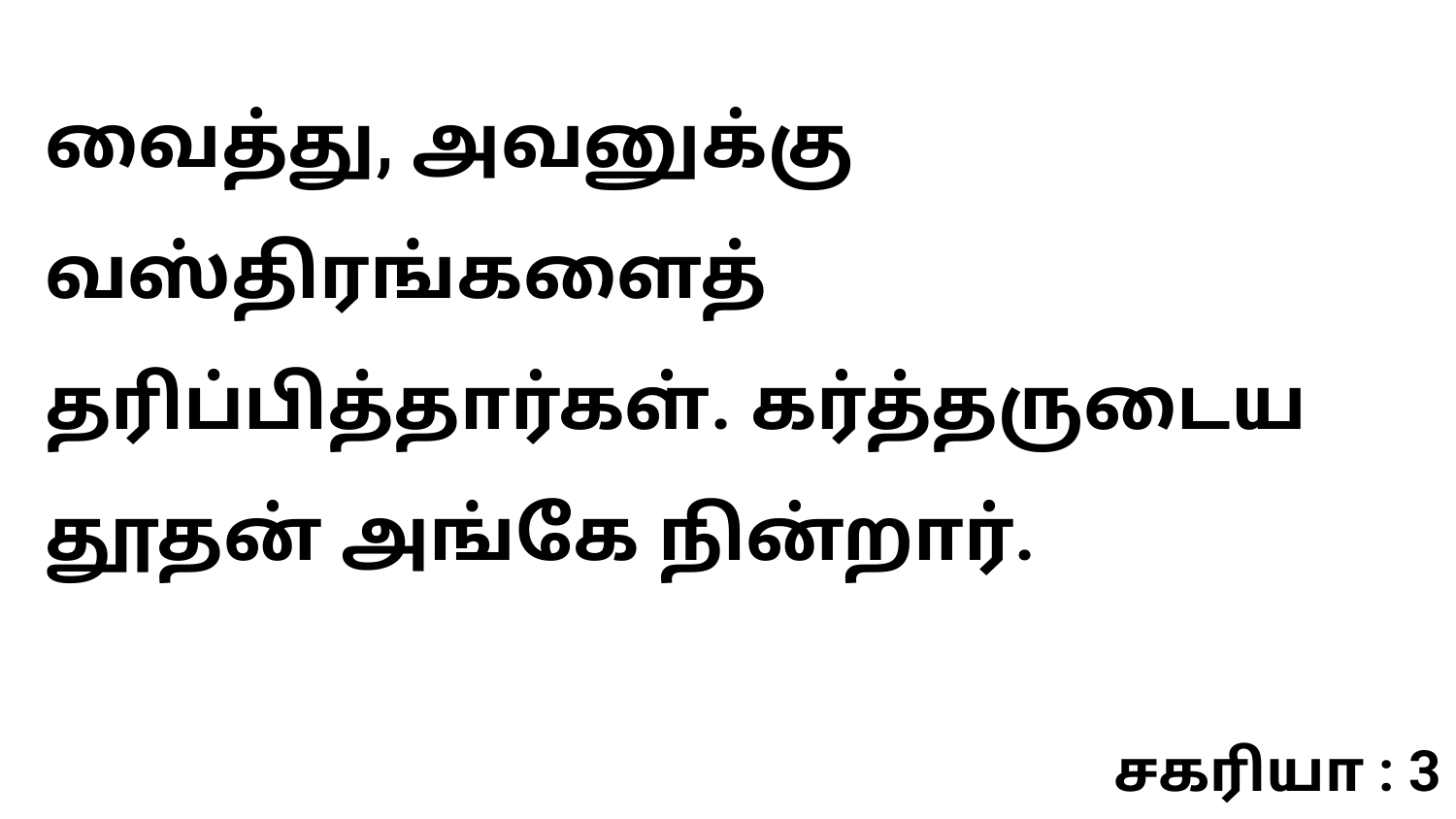

வைத்து, அவனுக்கு வஸ்திரங்களைத் தரிப்பித்தார்கள். கர்த்தருடைய தூதன் அங்கே நின்றார்.
சகரியா : 3